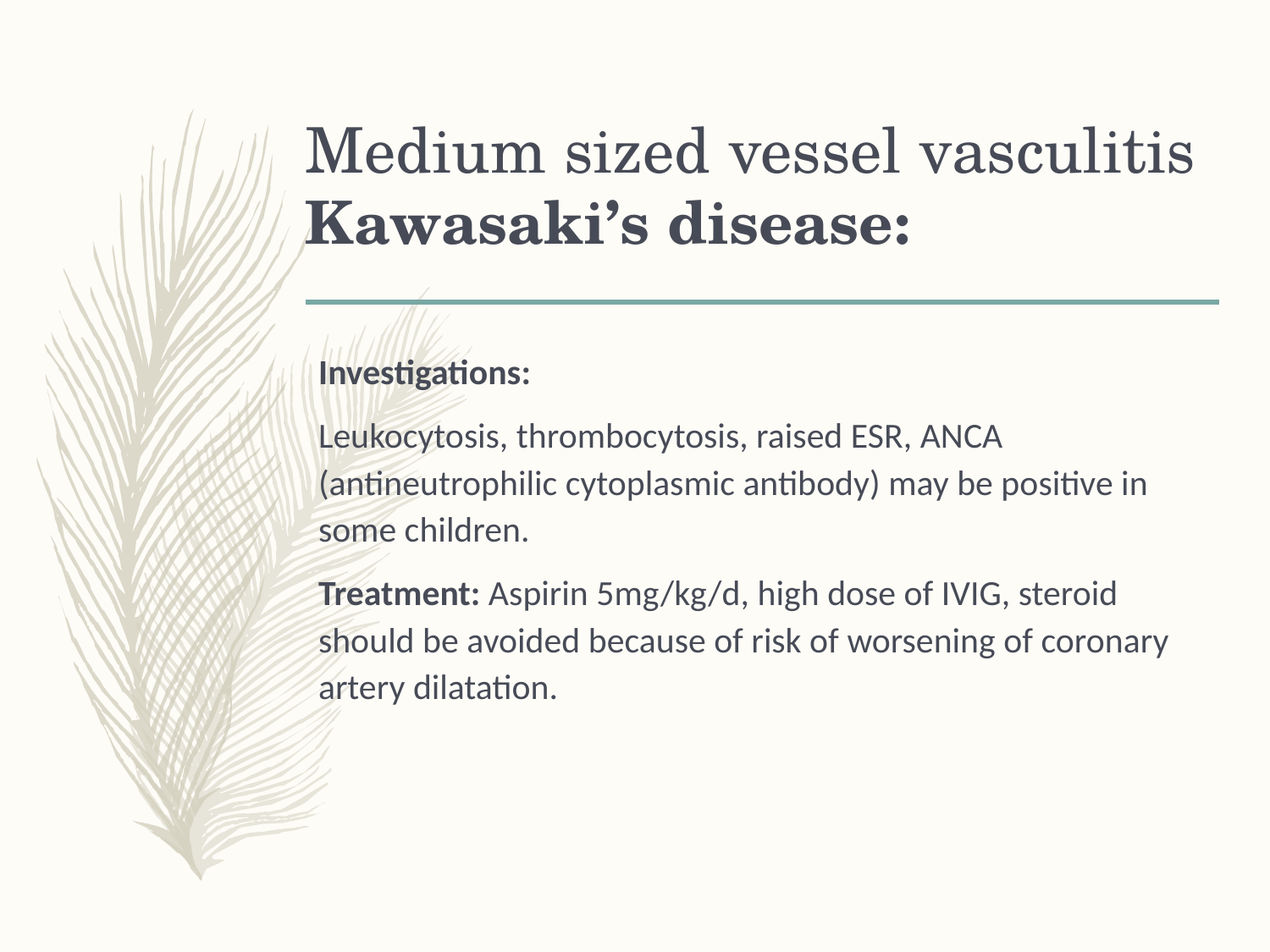

# Medium sized vessel vasculitis Kawasaki’s disease:
Investigations:
Leukocytosis, thrombocytosis, raised ESR, ANCA (antineutrophilic cytoplasmic antibody) may be positive in some children.
Treatment: Aspirin 5mg/kg/d, high dose of IVIG, steroid should be avoided because of risk of worsening of coronary artery dilatation.